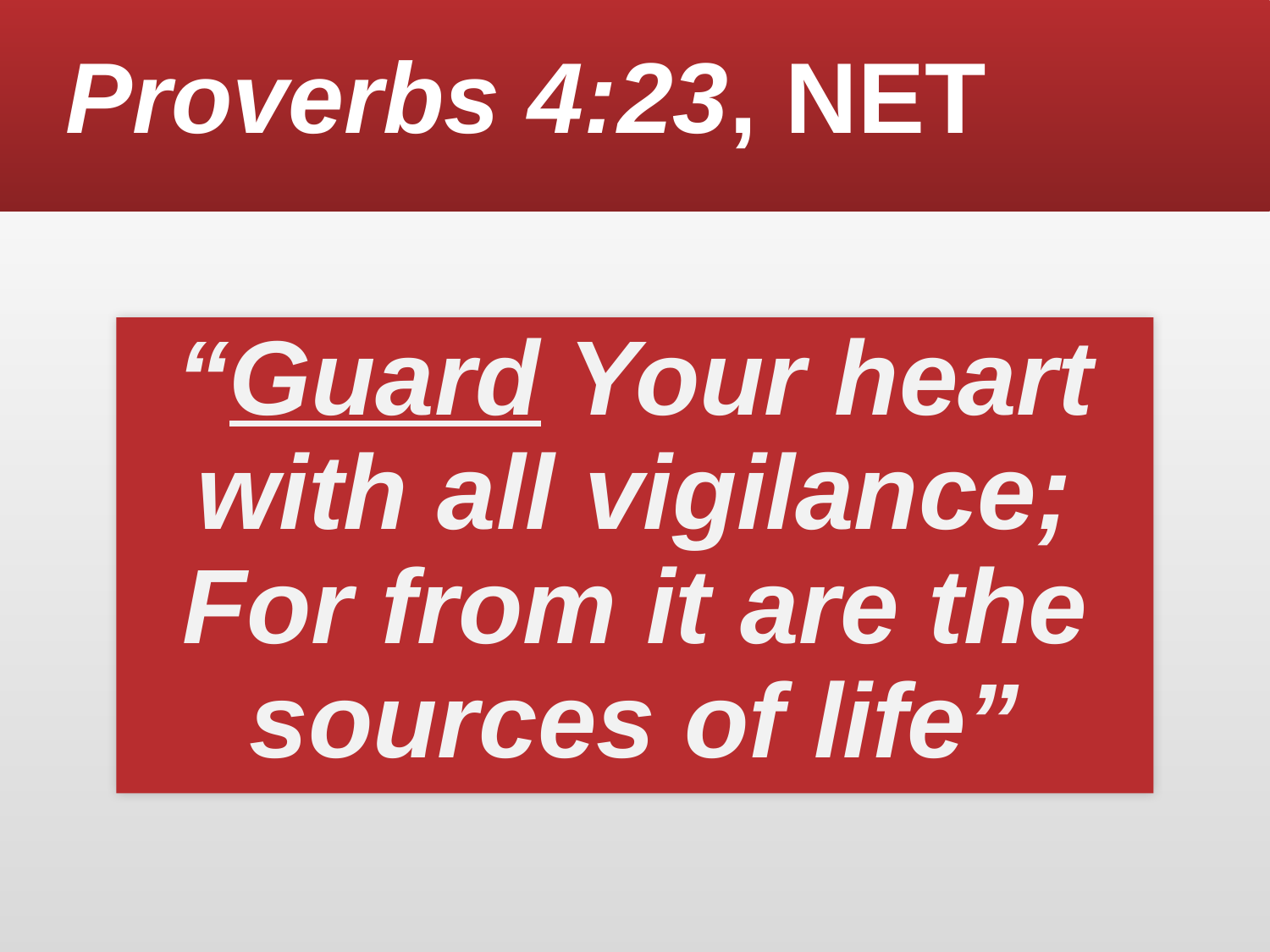

# Proverbs 4:23, NET
“Guard Your heart with all vigilance; For from it are the sources of life”